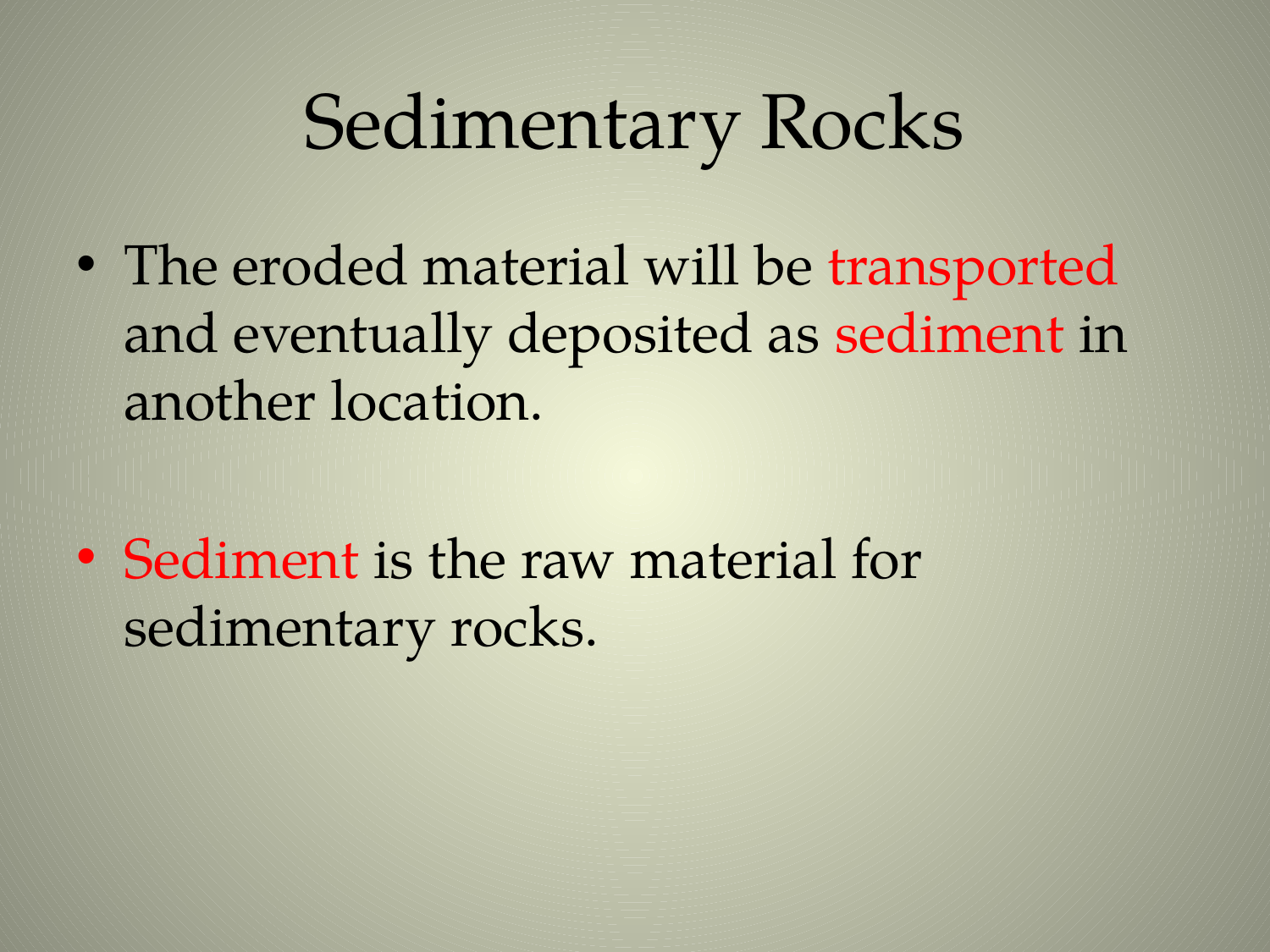

# Sedimentary Rocks
The eroded material will be transported and eventually deposited as sediment in another location.

Sediment is the raw material for sedimentary rocks.